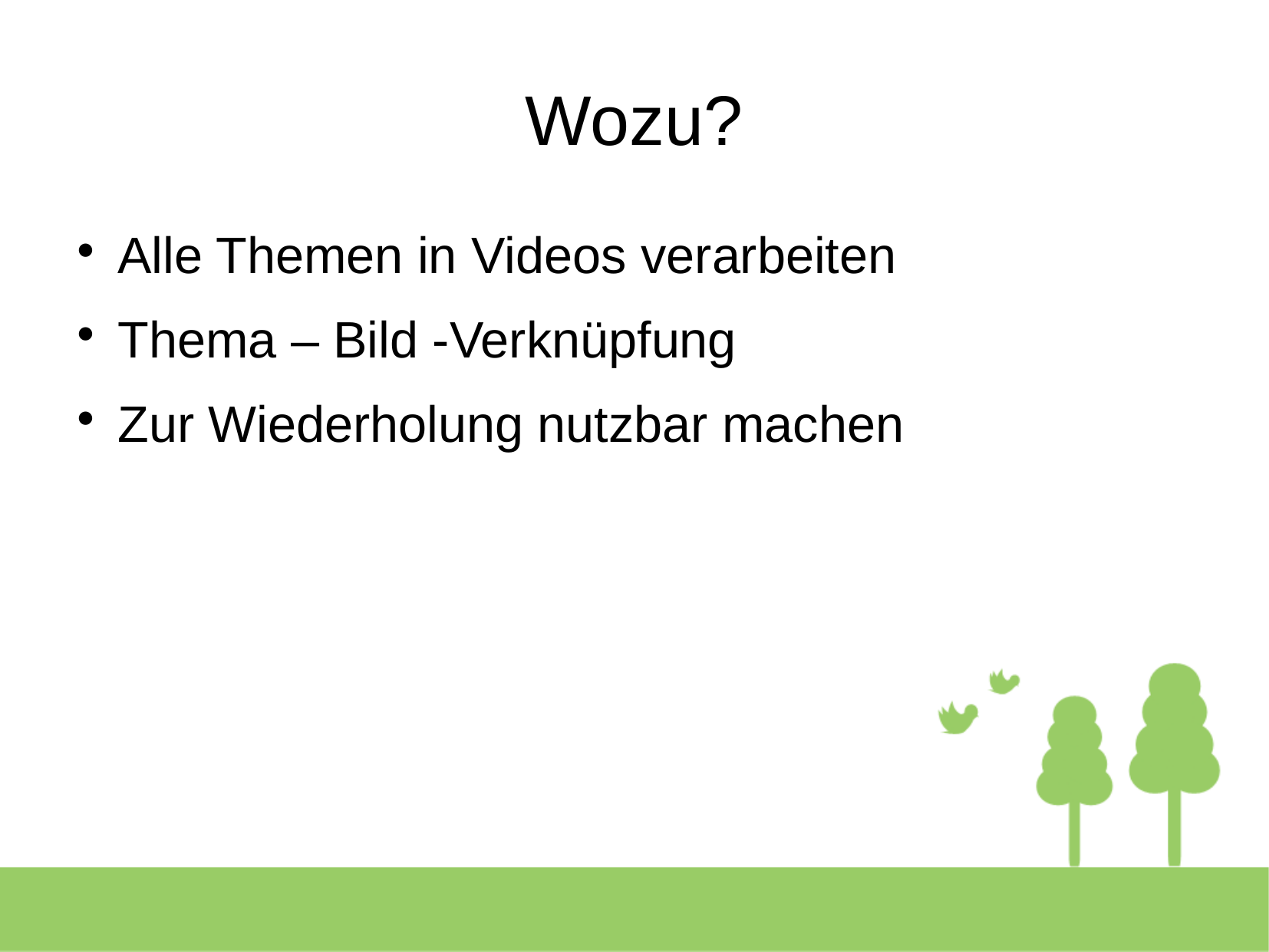

Wozu?
Alle Themen in Videos verarbeiten
Thema – Bild -Verknüpfung
Zur Wiederholung nutzbar machen